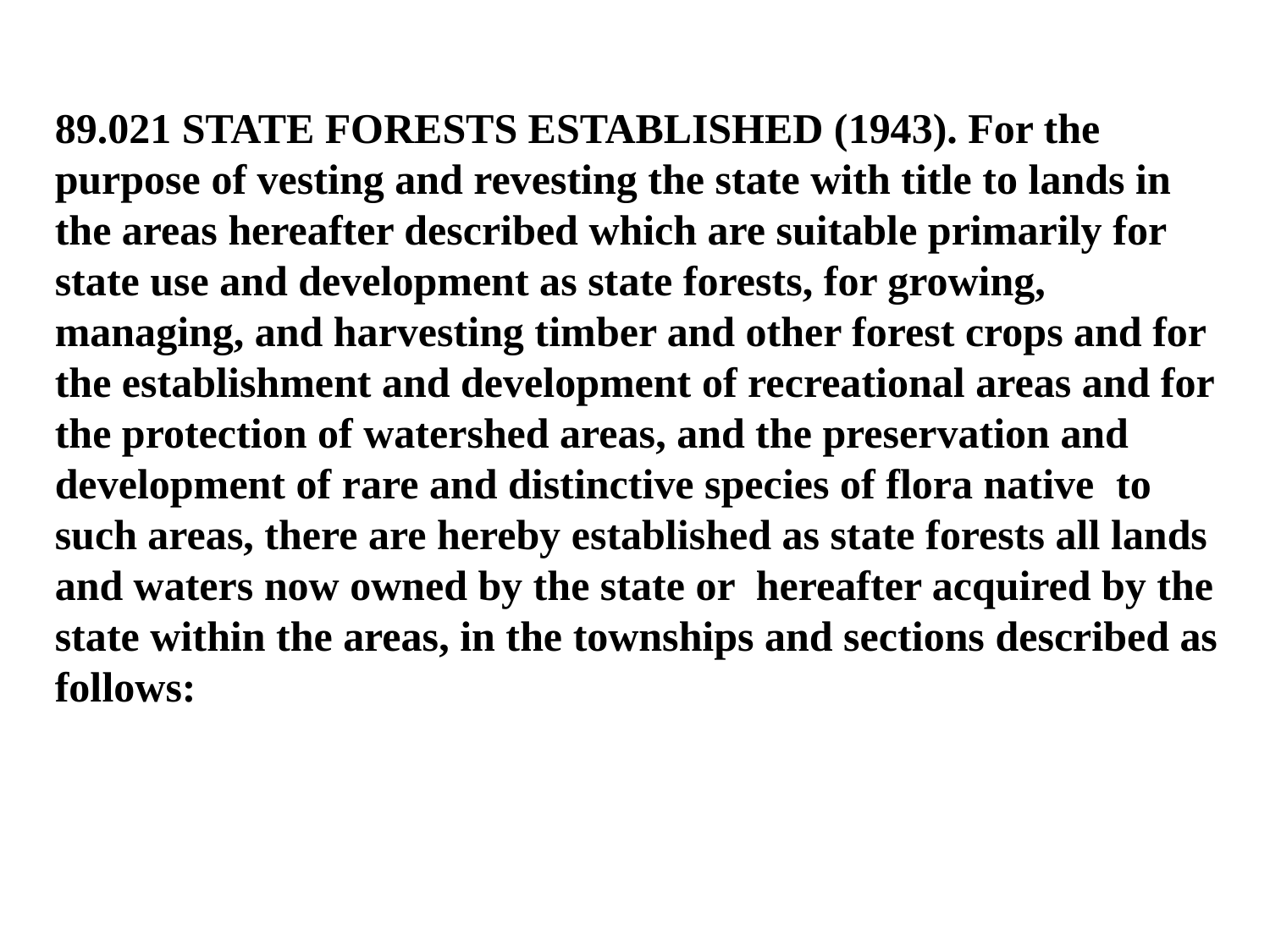

89.021 STATE FORESTS ESTABLISHED (1943). For the purpose of vesting and revesting the state with title to lands in the areas hereafter described which are suitable primarily for state use and development as state forests, for growing, managing, and harvesting timber and other forest crops and for the establishment and development of recreational areas and for the protection of watershed areas, and the preservation and development of rare and distinctive species of flora native  to such areas, there are hereby established as state forests all lands and waters now owned by the state or  hereafter acquired by the state within the areas, in the townships and sections described as follows: